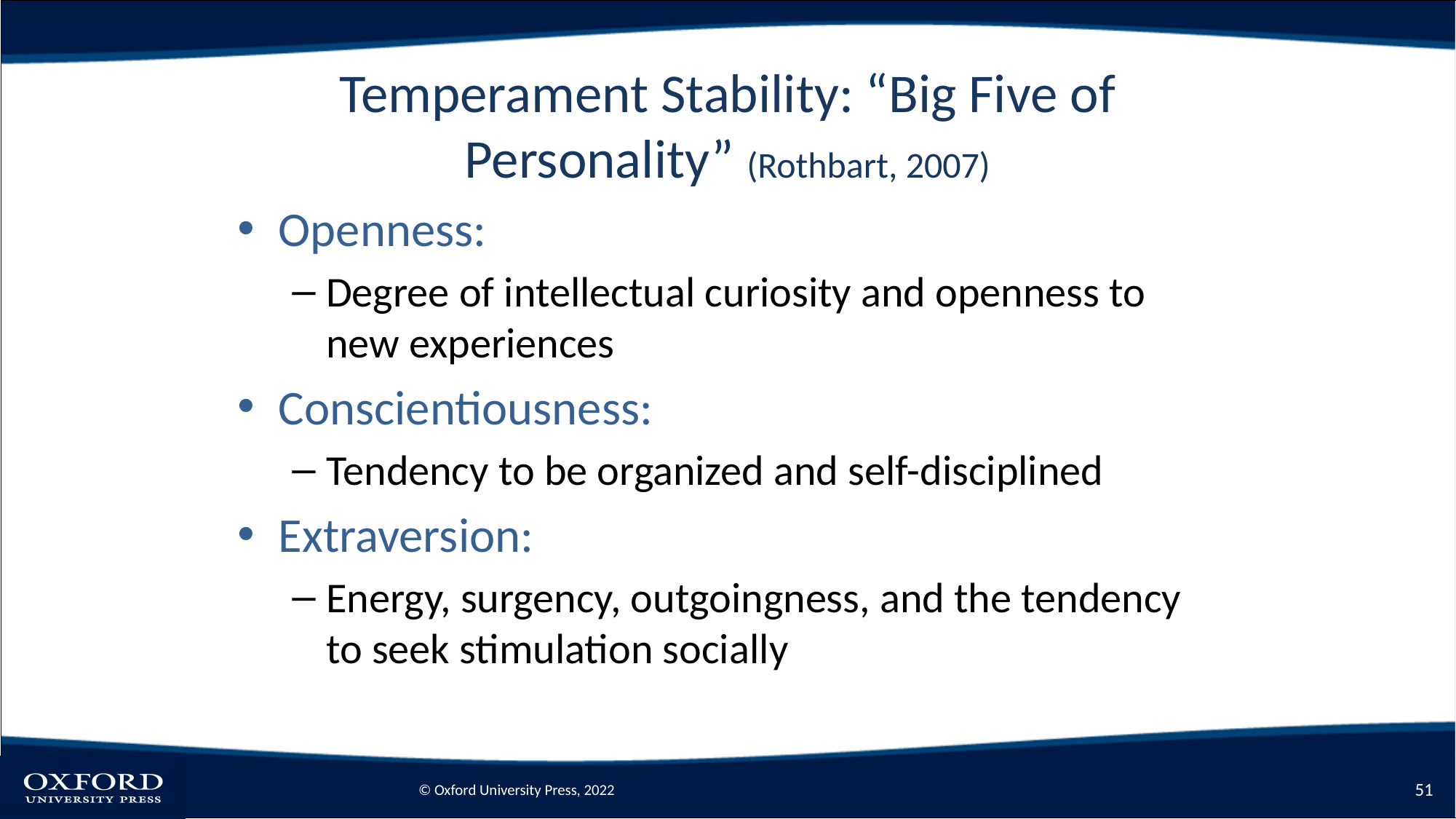

# Temperament Stability: “Big Five of Personality” (Rothbart, 2007)
Openness:
Degree of intellectual curiosity and openness to new experiences
Conscientiousness:
Tendency to be organized and self-disciplined
Extraversion:
Energy, surgency, outgoingness, and the tendency to seek stimulation socially